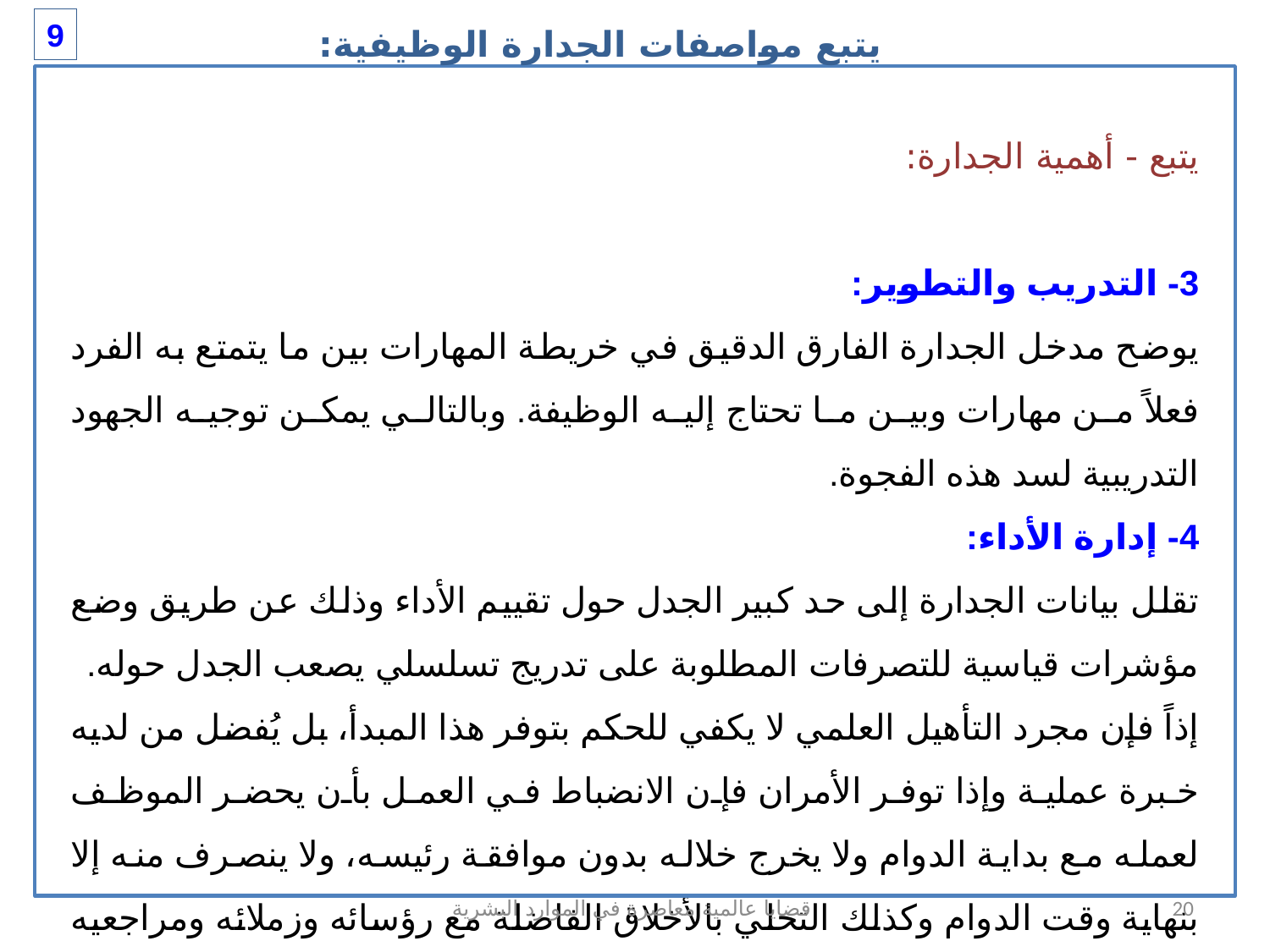

يتبع مواصفات الجدارة الوظيفية:
9

يتبع - أهمية الجدارة:

3- التدريب والتطوير:
يوضح مدخل الجدارة الفارق الدقيق في خريطة المهارات بين ما يتمتع به الفرد فعلاً من مهارات وبين ما تحتاج إليه الوظيفة. وبالتالي يمكن توجيه الجهود التدريبية لسد هذه الفجوة.
4- إدارة الأداء:
تقلل بيانات الجدارة إلى حد كبير الجدل حول تقييم الأداء وذلك عن طريق وضع مؤشرات قياسية للتصرفات المطلوبة على تدريج تسلسلي يصعب الجدل حوله.
إذاً فإن مجرد التأهيل العلمي لا يكفي للحكم بتوفر هذا المبدأ، بل يُفضل من لديه خبرة عملية وإذا توفر الأمران فإن الانضباط في العمل بأن يحضر الموظف لعمله مع بداية الدوام ولا يخرج خلاله بدون موافقة رئيسه، ولا ينصرف منه إلا بنهاية وقت الدوام وكذلك التحلي بالأخلاق الفاضلة مع رؤسائه وزملائه ومراجعيه هي من الأمور اللازمة لتكامل توفر مبدأ الجدارة.
قضايا عالمية معاصرة في الموارد البشرية
20